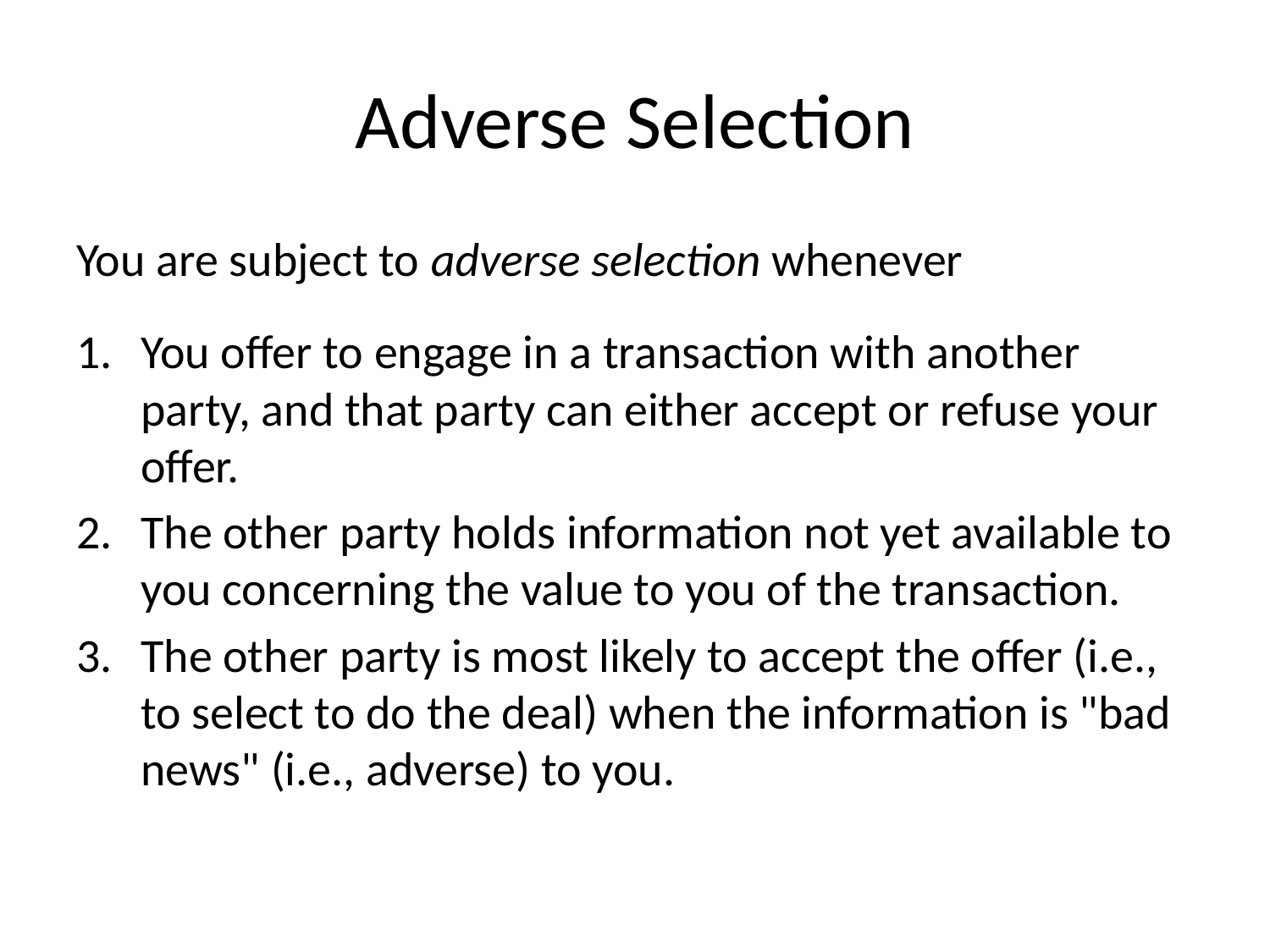

# Adverse Selection
You are subject to adverse selection whenever
You offer to engage in a transaction with another party, and that party can either accept or refuse your offer.
The other party holds information not yet available to you concerning the value to you of the transaction.
The other party is most likely to accept the offer (i.e., to select to do the deal) when the information is "bad news" (i.e., adverse) to you.